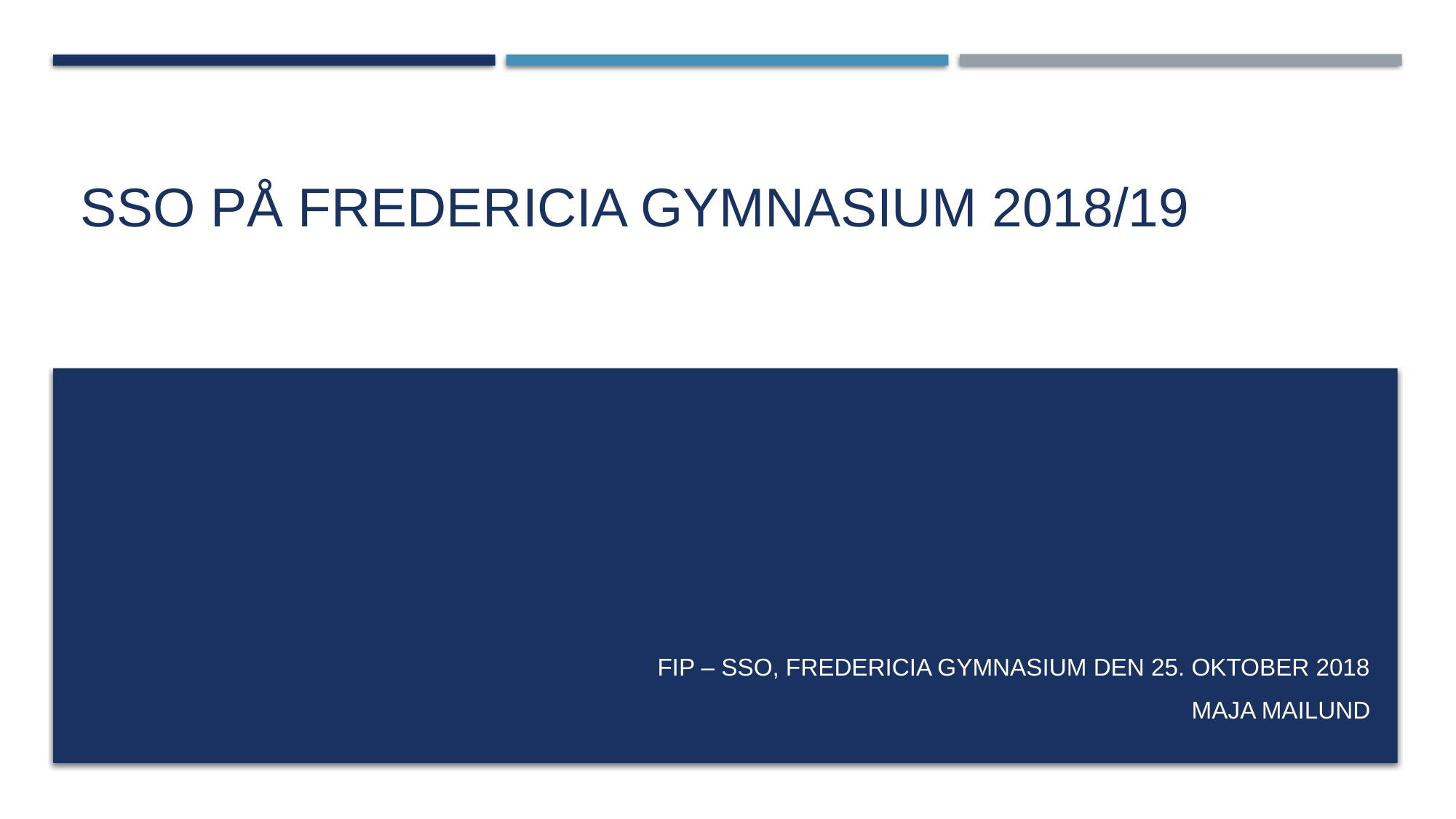

# Sso på Fredericia gymnasium 2018/19
FIP – sso, Fredericia gymnasium den 25. oktober 2018
Maja Mailund